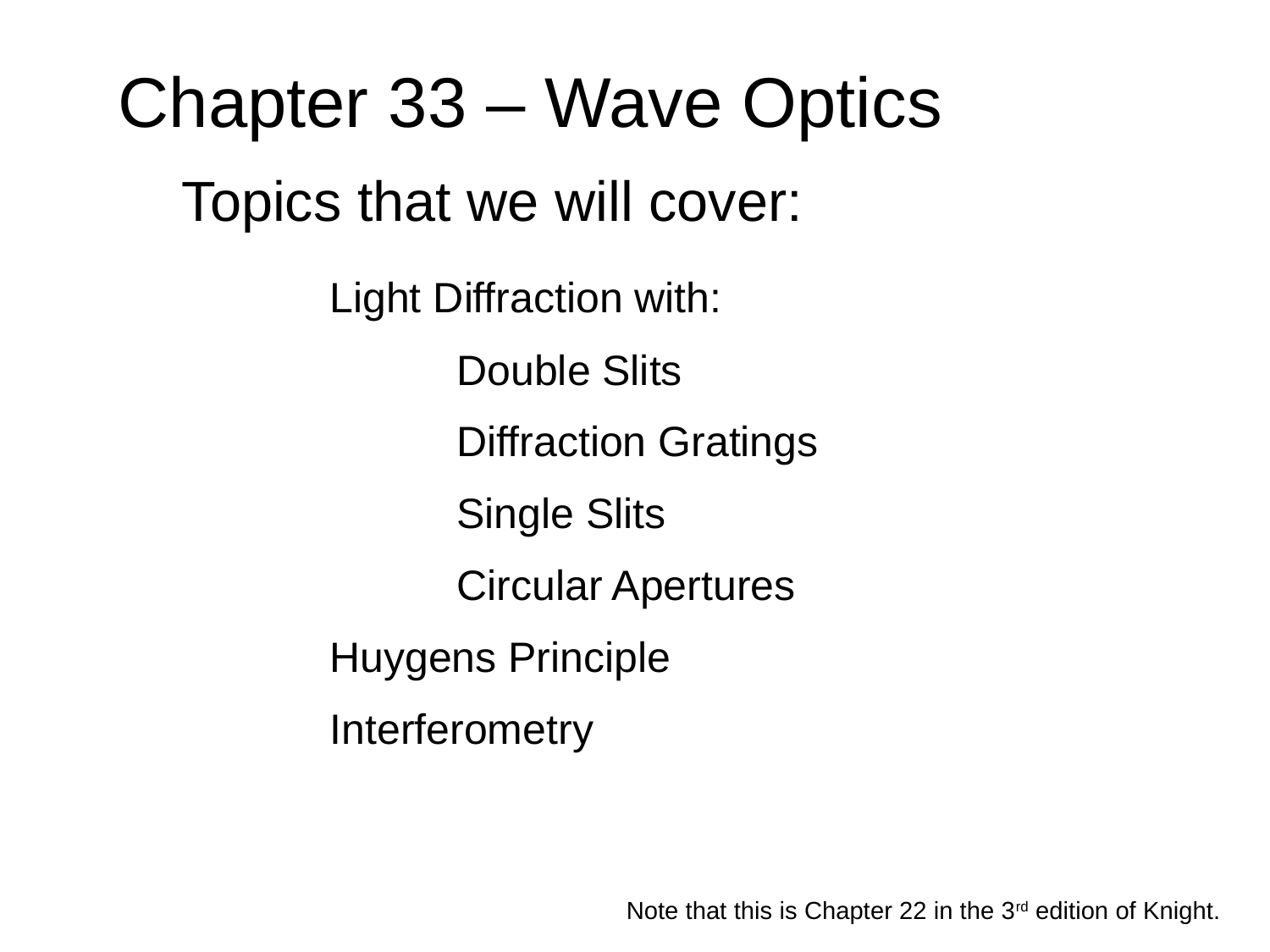

Chapter 33 – Wave Optics

Topics that we will cover:
Light Diffraction with:
	Double Slits
	Diffraction Gratings
	Single Slits
	Circular Apertures
Huygens Principle
Interferometry

Note that this is Chapter 22 in the 3rd edition of Knight.